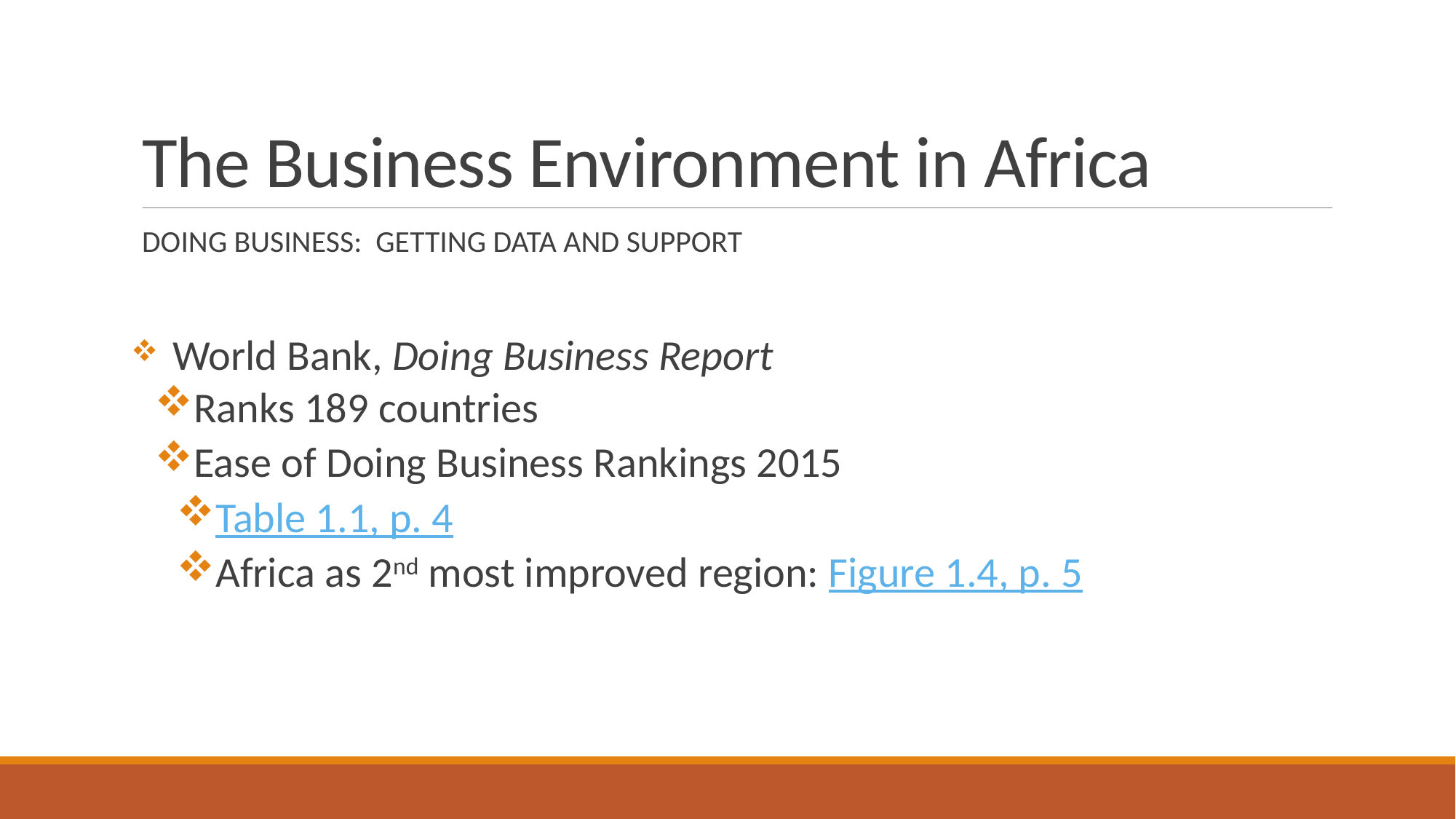

# The Business Environment in Africa
DOING BUSINESS:  GETTING DATA AND SUPPORT

  World Bank, Doing Business Report
Ranks 189 countries
Ease of Doing Business Rankings 2015
Table 1.1, p. 4
Africa as 2nd most improved region: Figure 1.4, p. 5